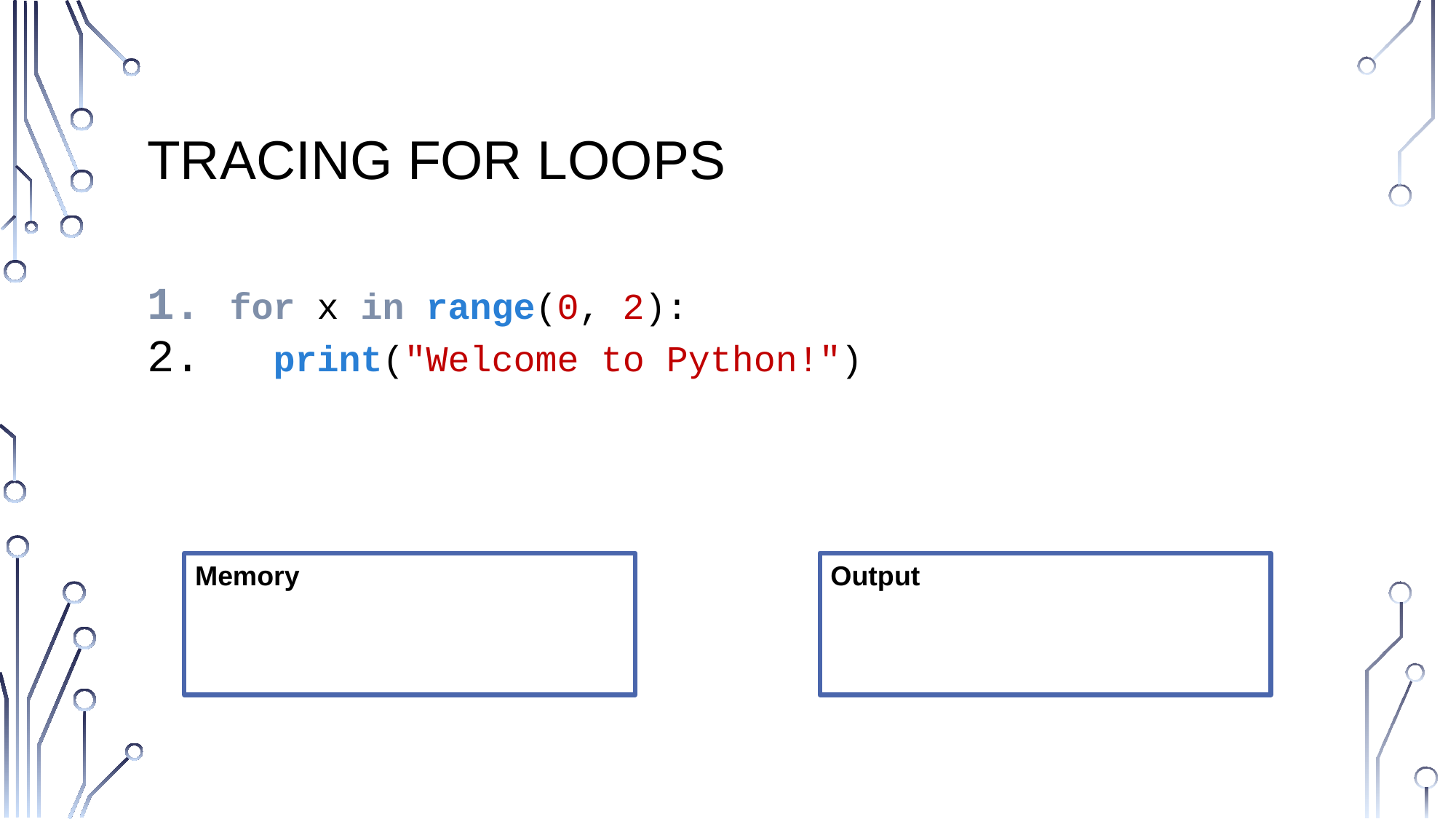

# Tracing For loops
for x in range(0, 2):
  print("Welcome to Python!")
Memory

Output